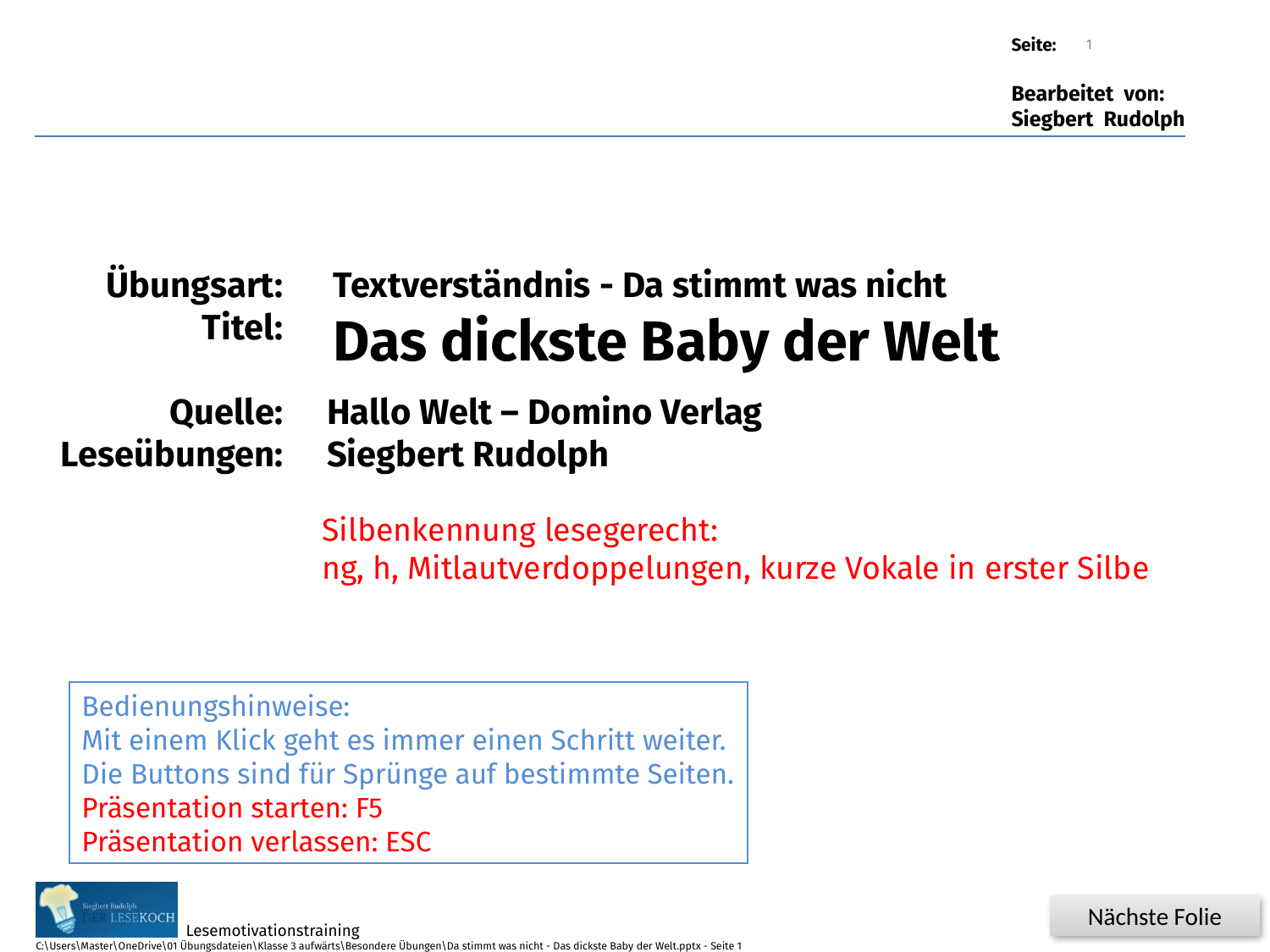

1
Titel:
Quelle:
Übungsart:
Titel:

Quelle:
Leseübungen:
Textverständnis - Da stimmt was nicht
Das dickste Baby der Welt

Hallo Welt – Domino Verlag
Siegbert Rudolph
Silbenkennung lesegerecht:
ng, h, Mitlautverdoppelungen, kurze Vokale in erster Silbe
Bedienungshinweise:
Mit einem Klick geht es immer einen Schritt weiter.
Die Buttons sind für Sprünge auf bestimmte Seiten.
Präsentation starten: F5
Präsentation verlassen: ESC
Nächste Folie

C:\Users\Master\OneDrive\01 Übungsdateien\Klasse 3 aufwärts\Besondere Übungen\Da stimmt was nicht - Das dickste Baby der Welt.pptx - Seite 1